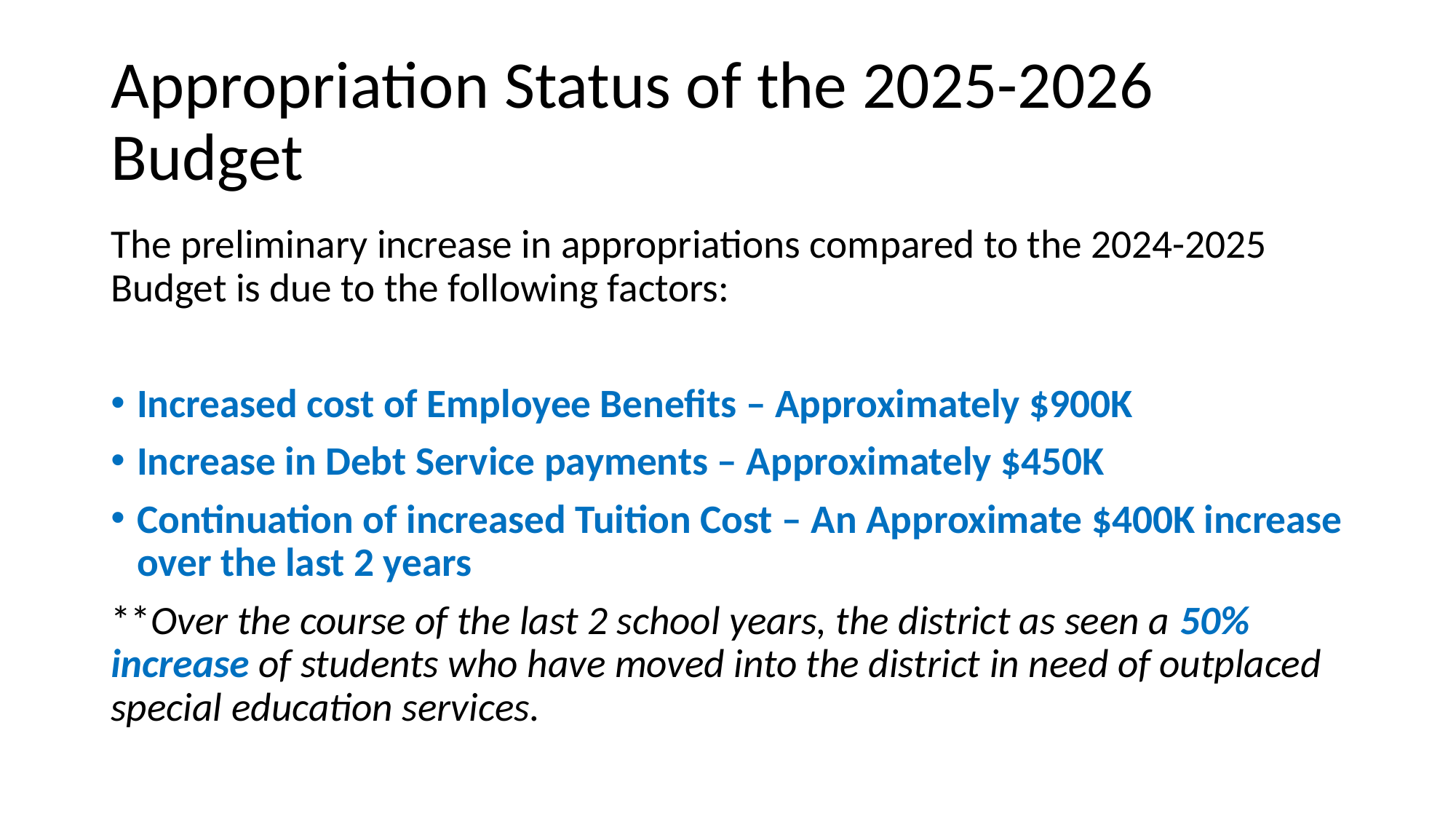

# Appropriation Status of the 2025-2026 Budget
The preliminary increase in appropriations compared to the 2024-2025 Budget is due to the following factors:

Increased cost of Employee Benefits – Approximately $900K
Increase in Debt Service payments – Approximately $450K
Continuation of increased Tuition Cost – An Approximate $400K increase over the last 2 years
**Over the course of the last 2 school years, the district as seen a 50% increase of students who have moved into the district in need of outplaced special education services.